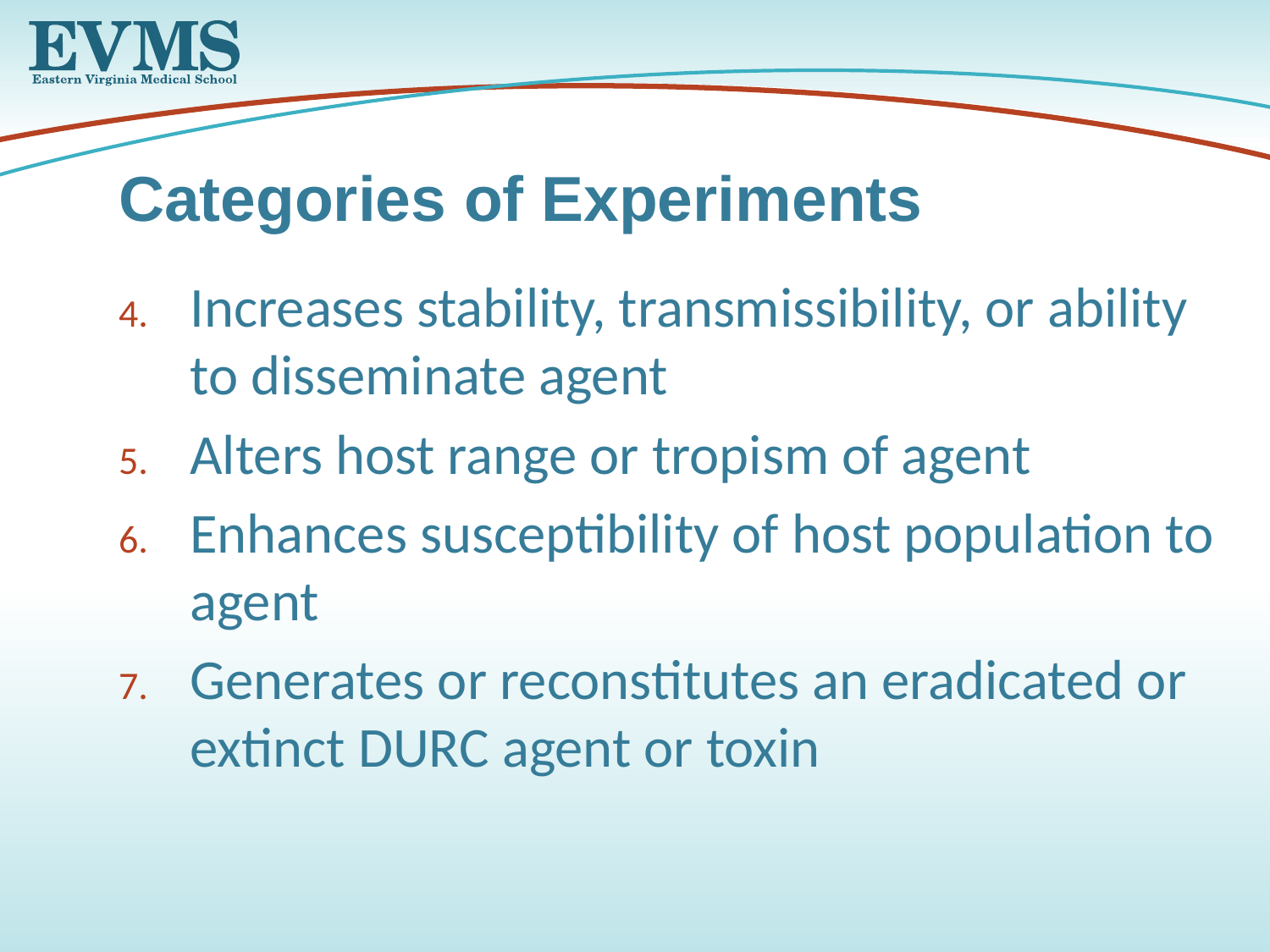

Categories of Experiments
Increases stability, transmissibility, or ability to disseminate agent
Alters host range or tropism of agent
Enhances susceptibility of host population to agent
Generates or reconstitutes an eradicated or extinct DURC agent or toxin